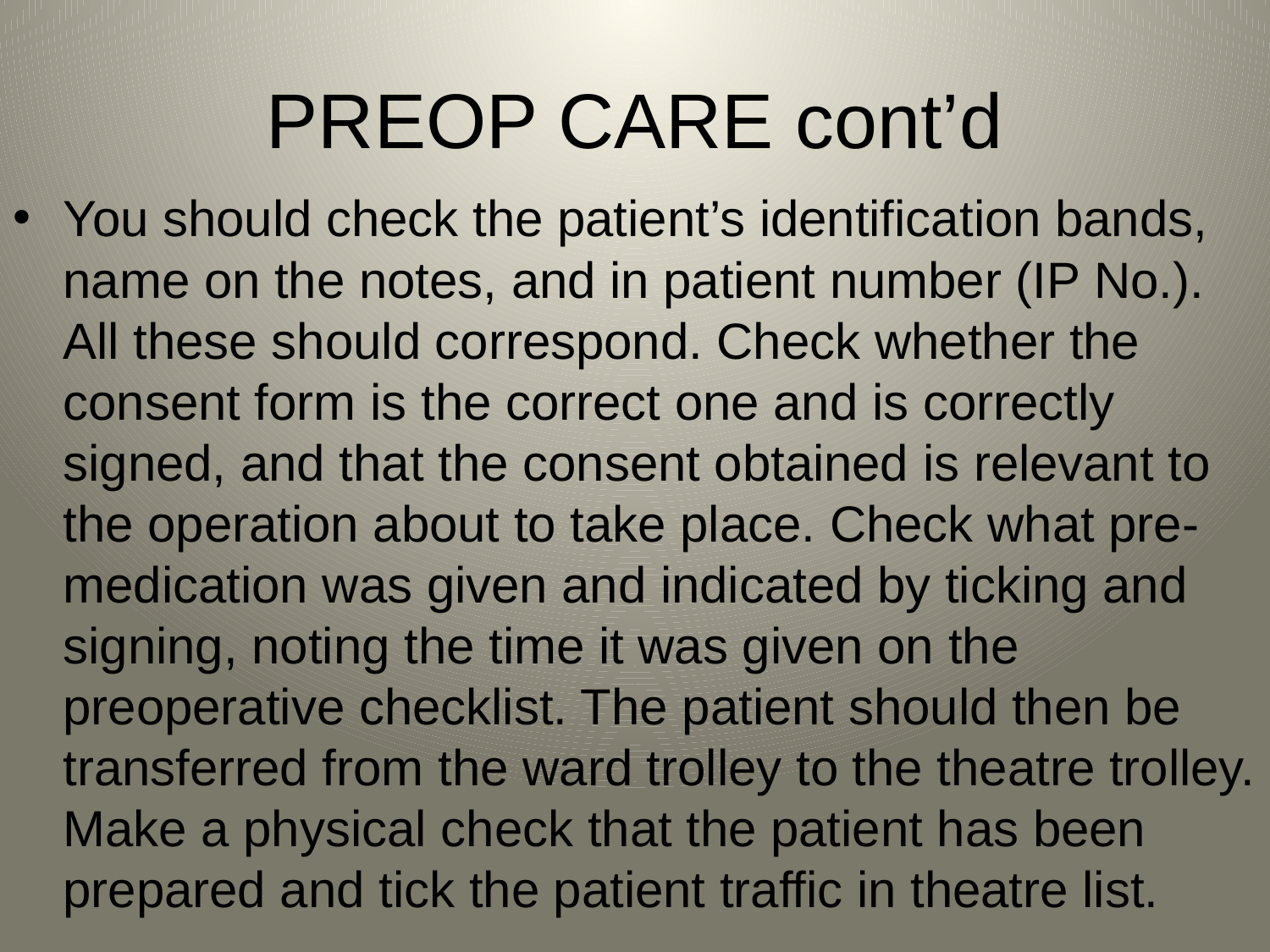

# PREOP CARE cont’d
You should check the patient’s identification bands, name on the notes, and in patient number (IP No.). All these should correspond. Check whether the consent form is the correct one and is correctly signed, and that the consent obtained is relevant to the operation about to take place. Check what pre-medication was given and indicated by ticking and signing, noting the time it was given on the preoperative checklist. The patient should then be transferred from the ward trolley to the theatre trolley. Make a physical check that the patient has been prepared and tick the patient traffic in theatre list.